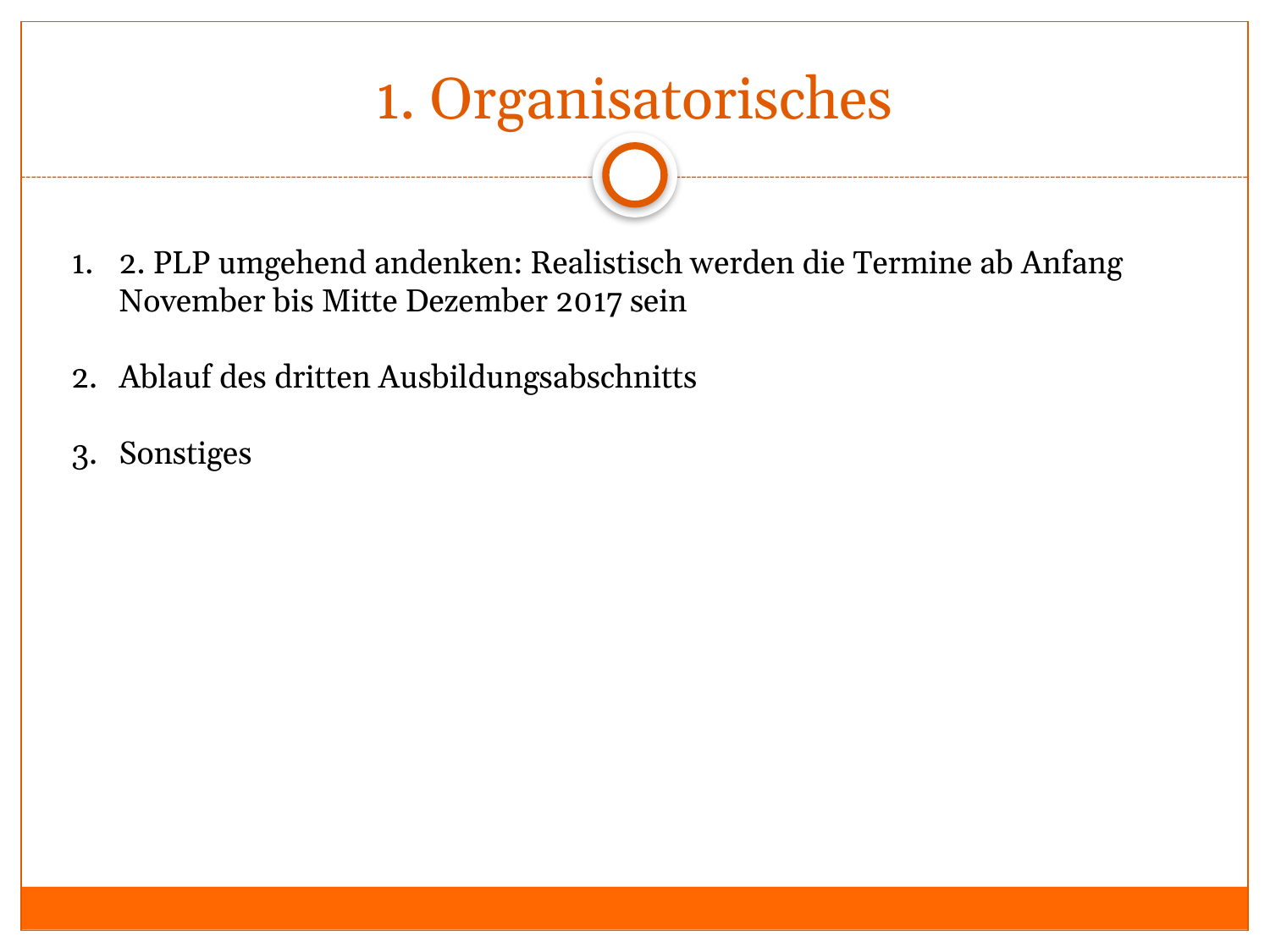

# 1. Organisatorisches
2. PLP umgehend andenken: Realistisch werden die Termine ab Anfang November bis Mitte Dezember 2017 sein

Ablauf des dritten Ausbildungsabschnitts

Sonstiges